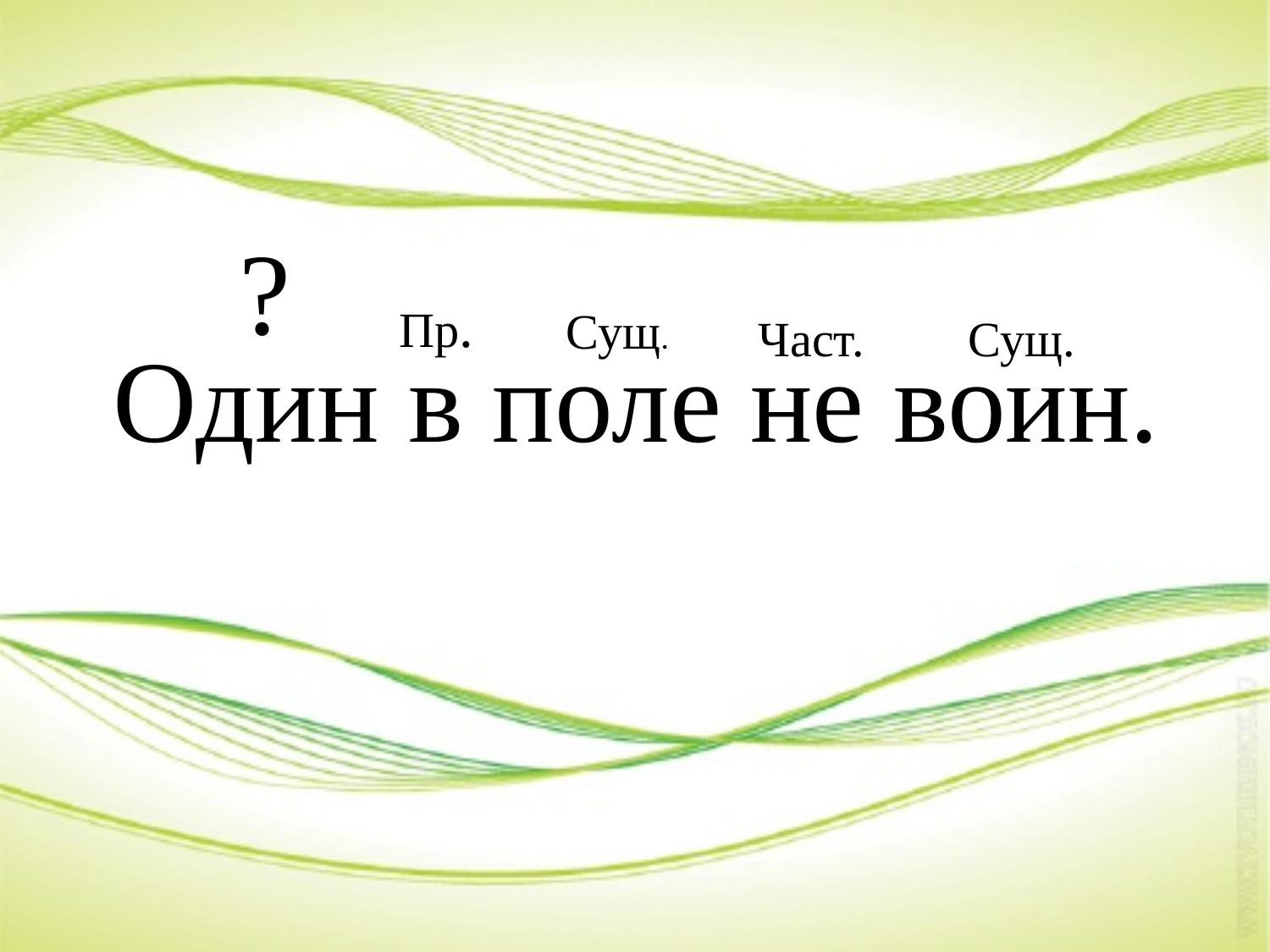

?
Пр.
Сущ.
Част.
Сущ.
# Один в поле не воин.